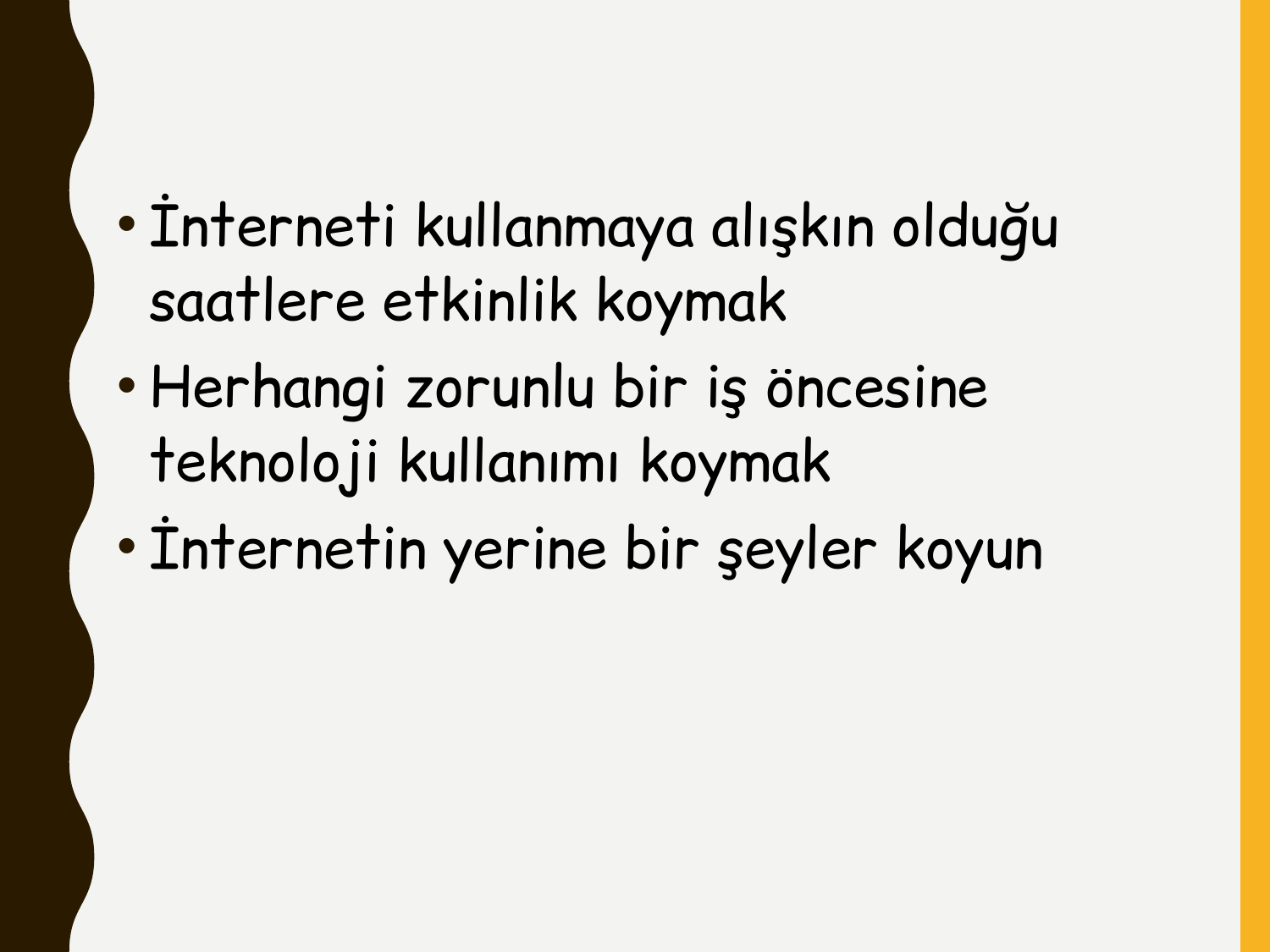

İnterneti kullanmaya alışkın olduğu saatlere etkinlik koymak
Herhangi zorunlu bir iş öncesine teknoloji kullanımı koymak
İnternetin yerine bir şeyler koyun